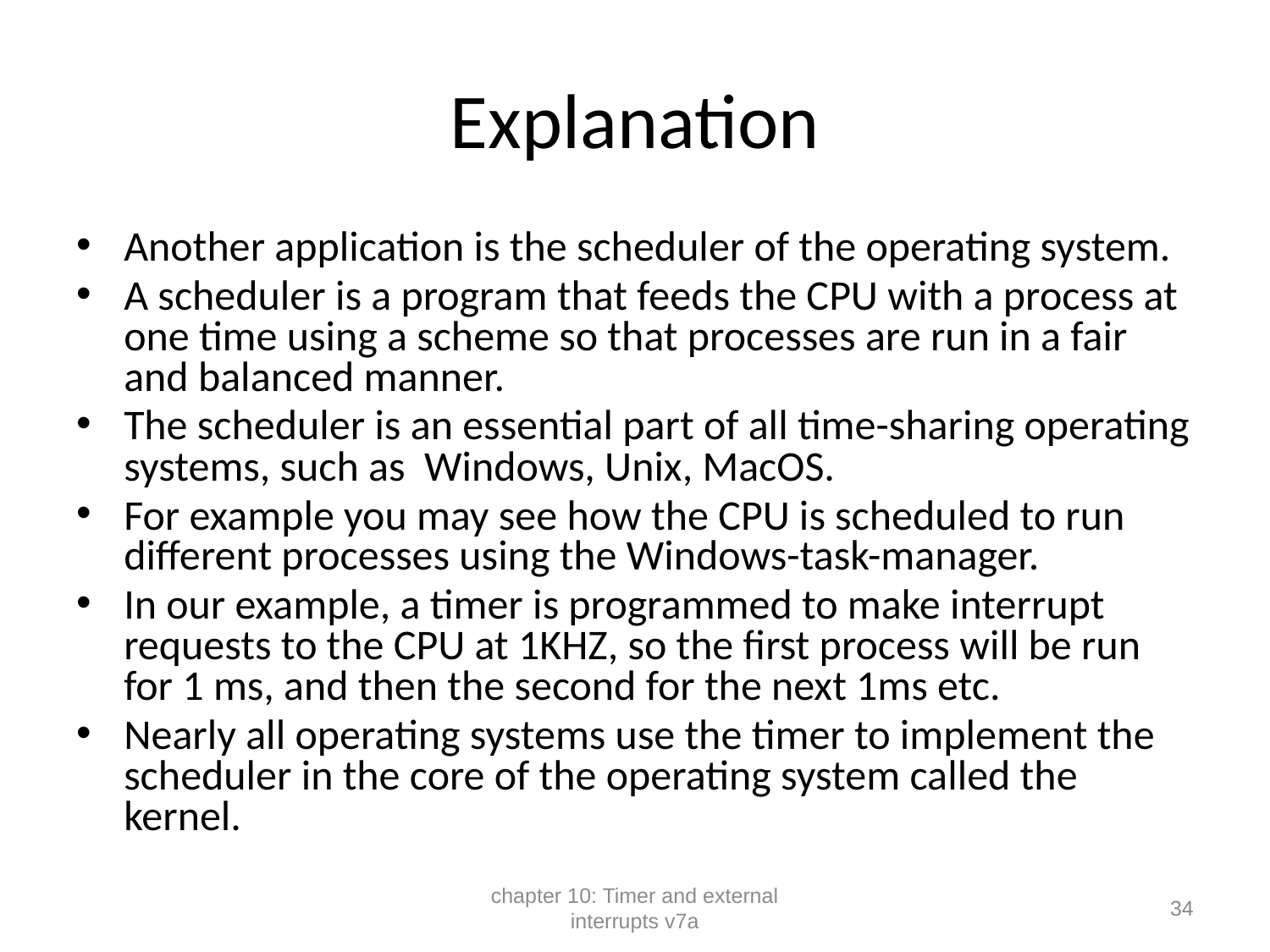

# Explanation
Another application is the scheduler of the operating system.
A scheduler is a program that feeds the CPU with a process at one time using a scheme so that processes are run in a fair and balanced manner.
The scheduler is an essential part of all time-sharing operating systems, such as  Windows, Unix, MacOS.
For example you may see how the CPU is scheduled to run different processes using the Windows-task-manager.
In our example, a timer is programmed to make interrupt requests to the CPU at 1KHZ, so the first process will be run for 1 ms, and then the second for the next 1ms etc.
Nearly all operating systems use the timer to implement the scheduler in the core of the operating system called the kernel.

chapter 10: Timer and external interrupts v7a
34